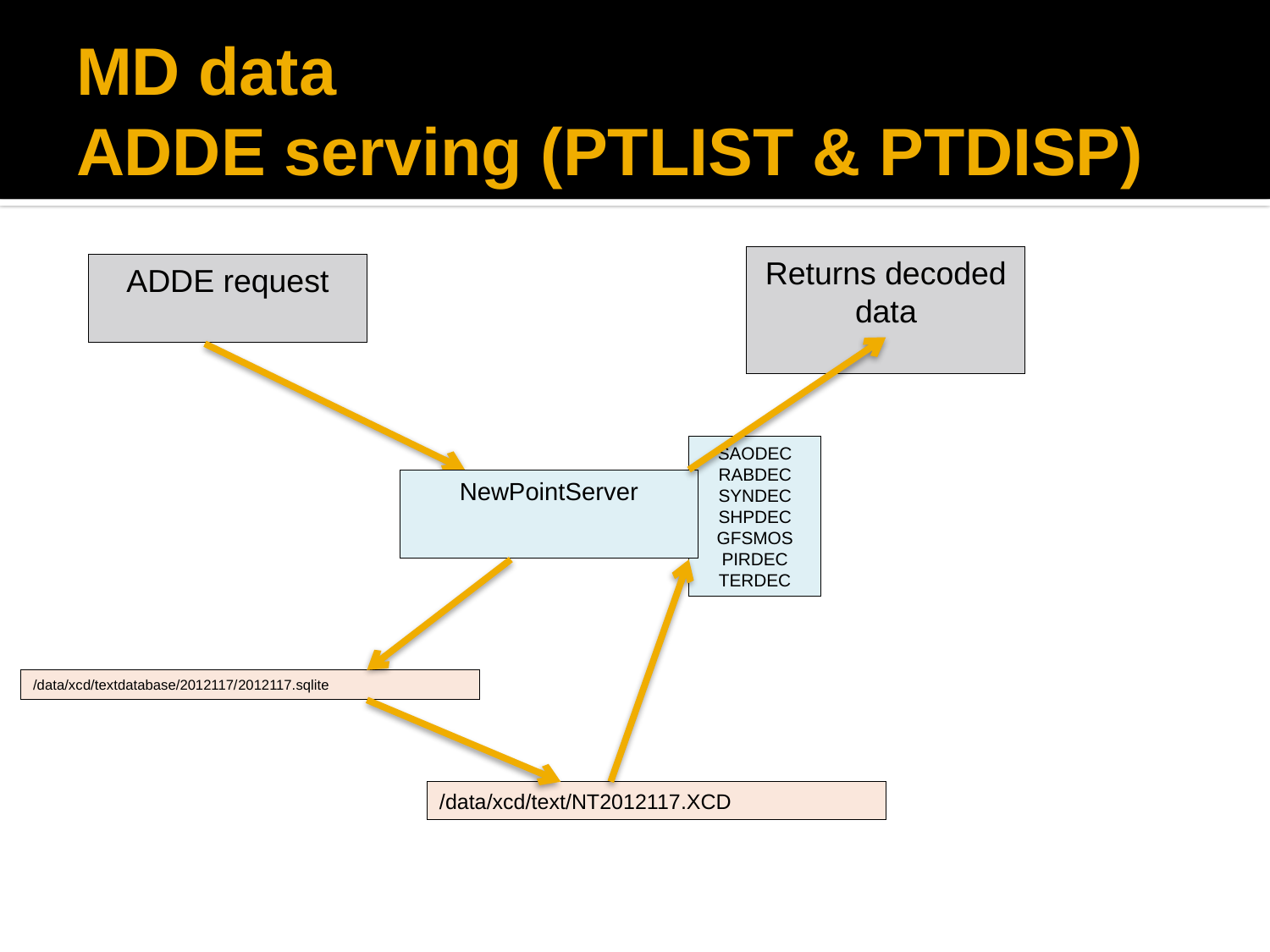

# MD data ADDE serving (PTLIST & PTDISP)
Returns decoded data

ADDE request

SAODEC
RABDEC
SYNDEC
SHPDEC
GFSMOS
PIRDEC
TERDEC
NewPointServer

/data/xcd/textdatabase/2012117/2012117.sqlite
/data/xcd/text/NT2012117.XCD